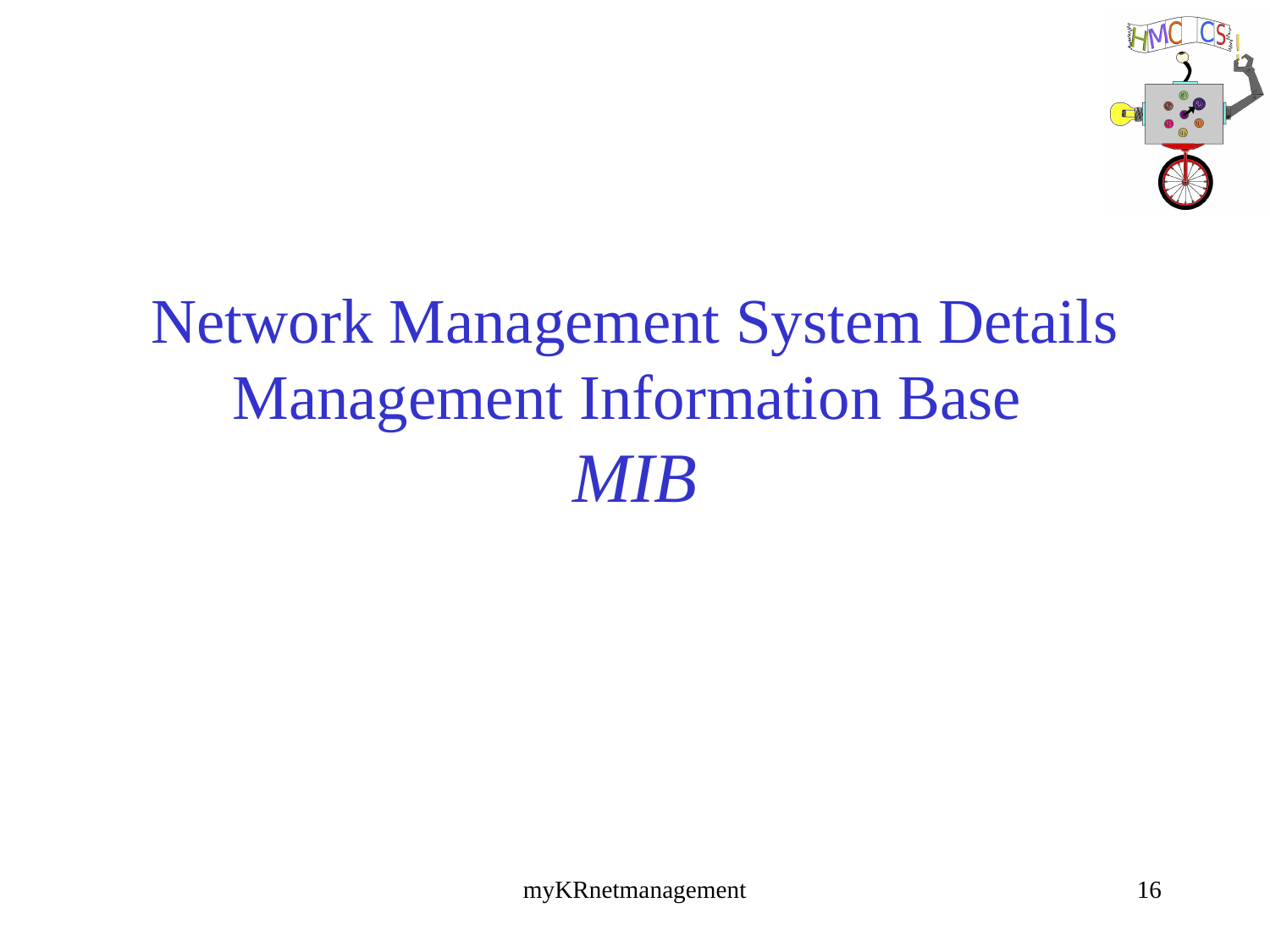

# Network Management System Details Management Information Base MIB
myKRnetmanagement
16